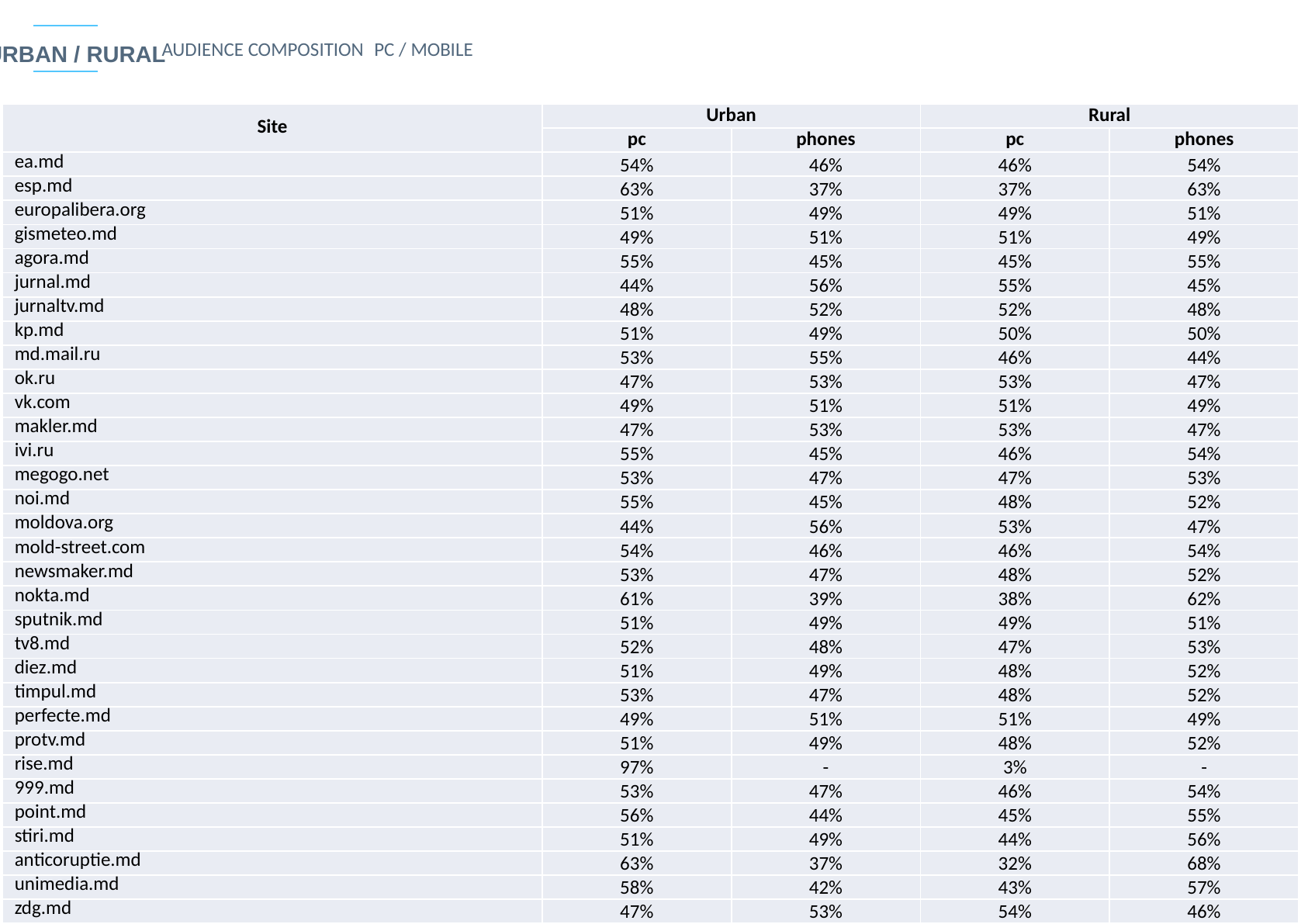

AUDIENCE COMPOSITION
PC / MOBILE
URBAN / RURAL
| Site | Urban |  | Rural |  |
| --- | --- | --- | --- | --- |
|  | pc | phones | pc | phones |
| ea.md | 54% | 46% | 46% | 54% |
| esp.md | 63% | 37% | 37% | 63% |
| europalibera.org | 51% | 49% | 49% | 51% |
| gismeteo.md | 49% | 51% | 51% | 49% |
| agora.md | 55% | 45% | 45% | 55% |
| jurnal.md | 44% | 56% | 55% | 45% |
| jurnaltv.md | 48% | 52% | 52% | 48% |
| kp.md | 51% | 49% | 50% | 50% |
| md.mail.ru | 53% | 55% | 46% | 44% |
| ok.ru | 47% | 53% | 53% | 47% |
| vk.com | 49% | 51% | 51% | 49% |
| makler.md | 47% | 53% | 53% | 47% |
| ivi.ru | 55% | 45% | 46% | 54% |
| megogo.net | 53% | 47% | 47% | 53% |
| noi.md | 55% | 45% | 48% | 52% |
| moldova.org | 44% | 56% | 53% | 47% |
| mold-street.com | 54% | 46% | 46% | 54% |
| newsmaker.md | 53% | 47% | 48% | 52% |
| nokta.md | 61% | 39% | 38% | 62% |
| sputnik.md | 51% | 49% | 49% | 51% |
| tv8.md | 52% | 48% | 47% | 53% |
| diez.md | 51% | 49% | 48% | 52% |
| timpul.md | 53% | 47% | 48% | 52% |
| perfecte.md | 49% | 51% | 51% | 49% |
| protv.md | 51% | 49% | 48% | 52% |
| rise.md | 97% | - | 3% | - |
| 999.md | 53% | 47% | 46% | 54% |
| point.md | 56% | 44% | 45% | 55% |
| stiri.md | 51% | 49% | 44% | 56% |
| anticoruptie.md | 63% | 37% | 32% | 68% |
| unimedia.md | 58% | 42% | 43% | 57% |
| zdg.md | 47% | 53% | 54% | 46% |